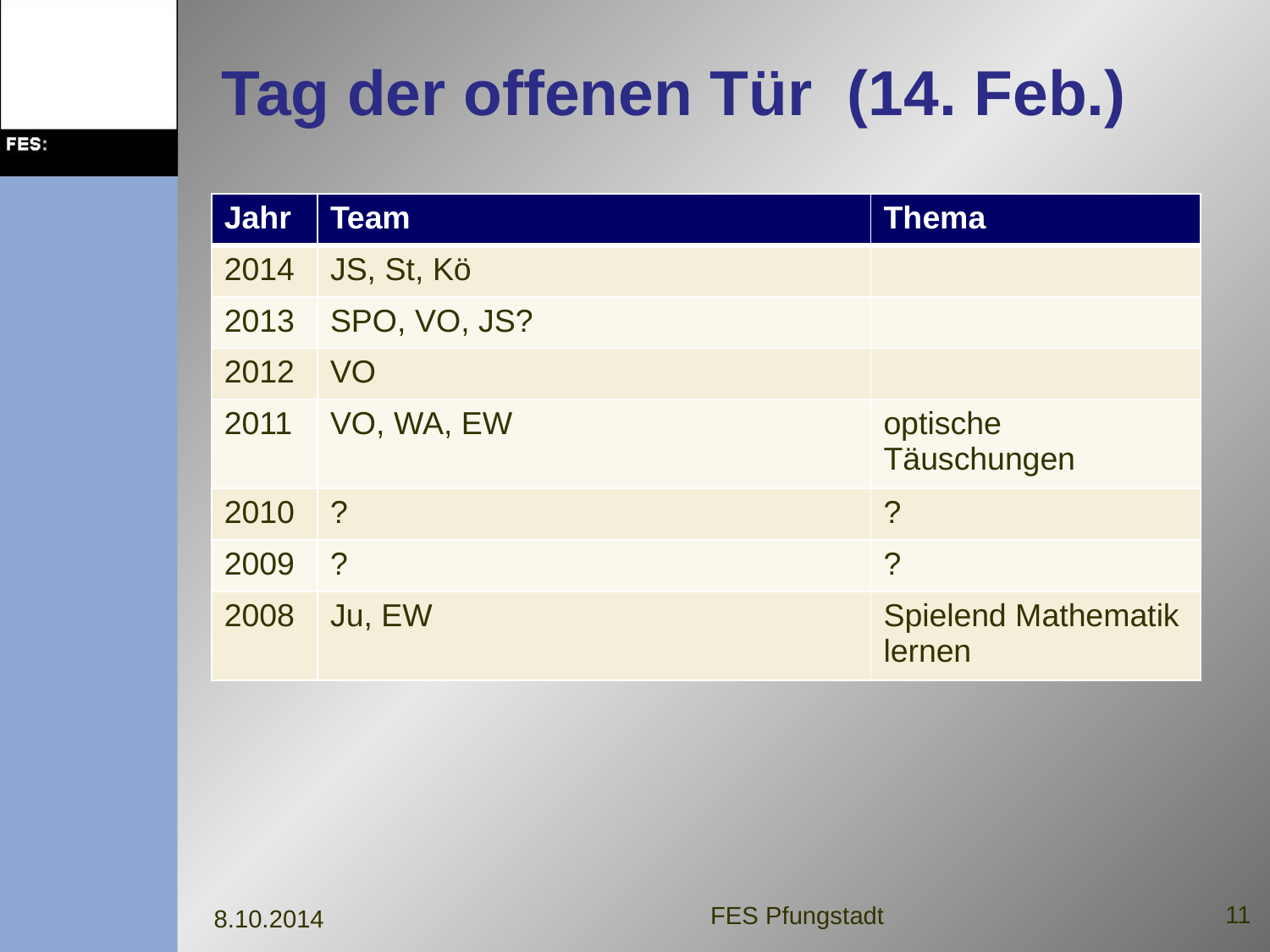

# Tag der offenen Tür  (14. Feb.)
| Jahr | Team | Thema |
| --- | --- | --- |
| 2014 | JS, St, Kö |  |
| 2013 | SPO, VO, JS? |  |
| 2012 | VO |  |
| 2011 | VO, WA, EW | optische Täuschungen |
| 2010 | ? | ? |
| 2009 | ? | ? |
| 2008 | Ju, EW | Spielend Mathematik lernen |
Februar 2014
11
FES Pfungstadt
8.10.2014